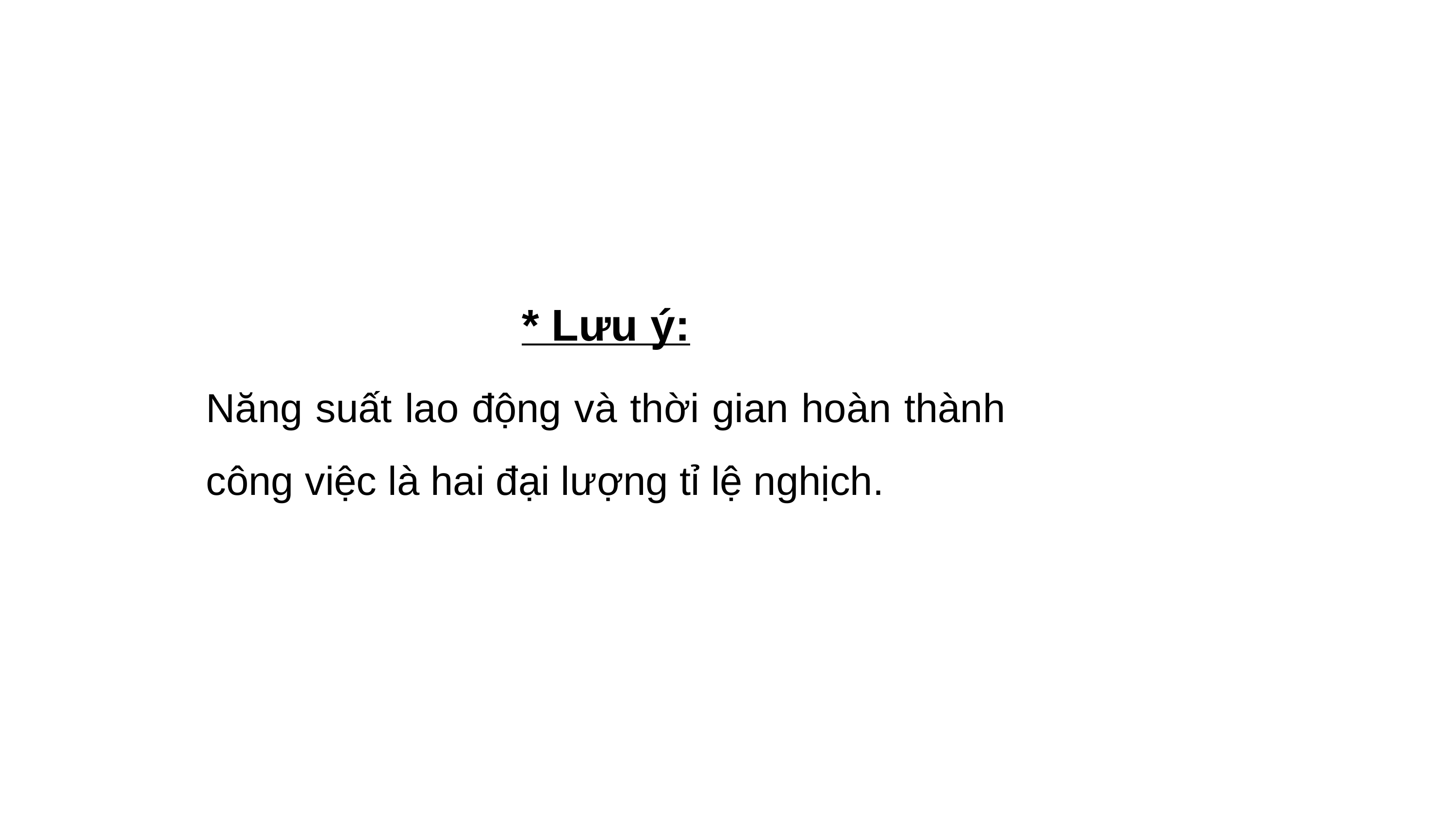

* Lưu ý:
Năng suất lao động và thời gian hoàn thành công việc là hai đại lượng tỉ lệ nghịch.